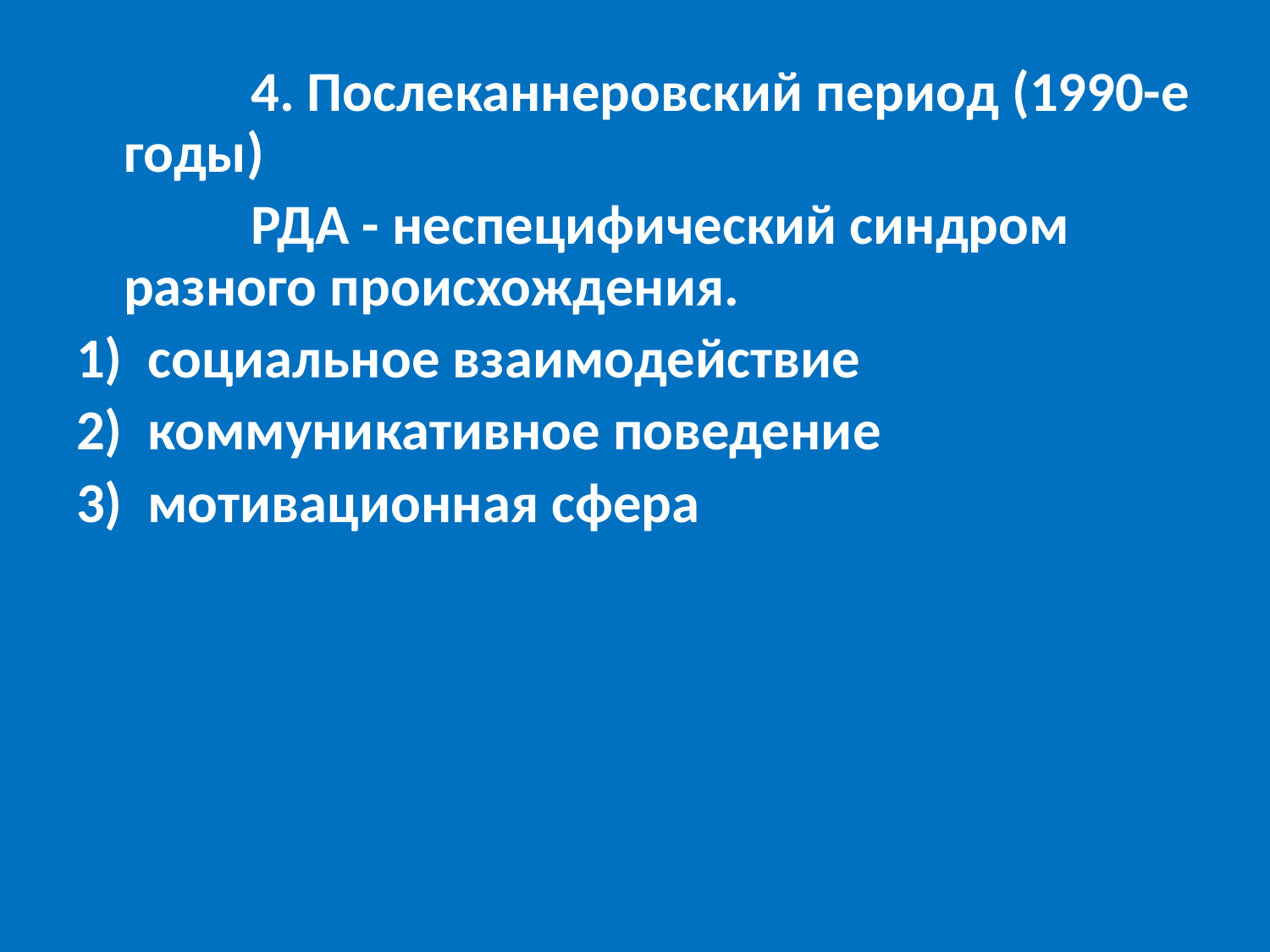

4. Послеканнеровский период (1990-е годы)
		РДА - неспецифический синдром разного происхождения.
социальное взаимодействие
коммуникативное поведение
мотивационная сфера